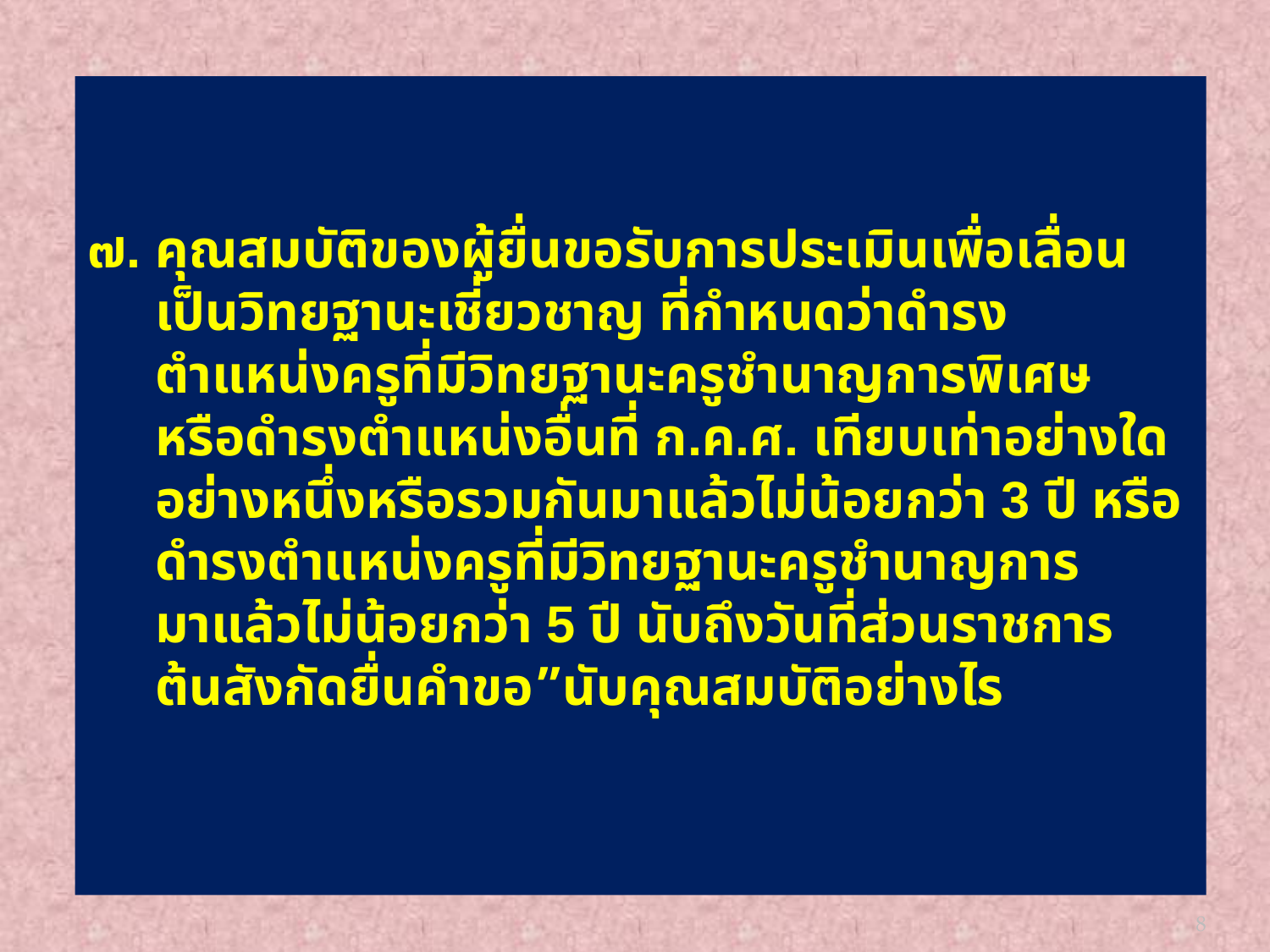

# ๗. คุณสมบัติของผู้ยื่นขอรับการประเมินเพื่อเลื่อน เป็นวิทยฐานะเชี่ยวชาญ ที่กำหนดว่าดำรง ตำแหน่งครูที่มีวิทยฐานะครูชำนาญการพิเศษ หรือดำรงตำแหน่งอื่นที่ ก.ค.ศ. เทียบเท่าอย่างใด อย่างหนึ่งหรือรวมกันมาแล้วไม่น้อยกว่า 3 ปี หรือ ดำรงตำแหน่งครูที่มีวิทยฐานะครูชำนาญการ มาแล้วไม่น้อยกว่า 5 ปี นับถึงวันที่ส่วนราชการ ต้นสังกัดยื่นคำขอ”นับคุณสมบัติอย่างไร
8